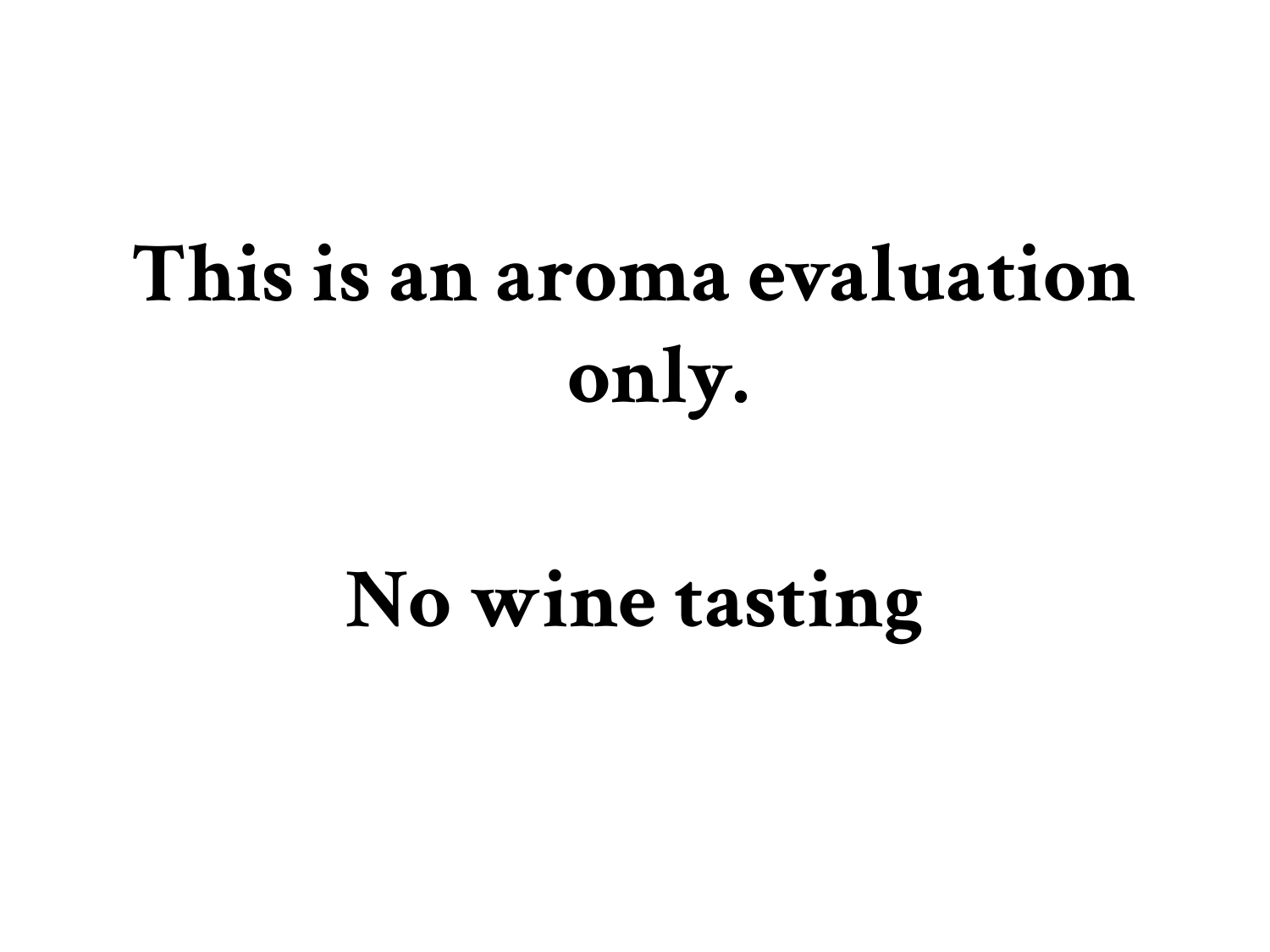

This is an aroma evaluation only.

No wine tasting